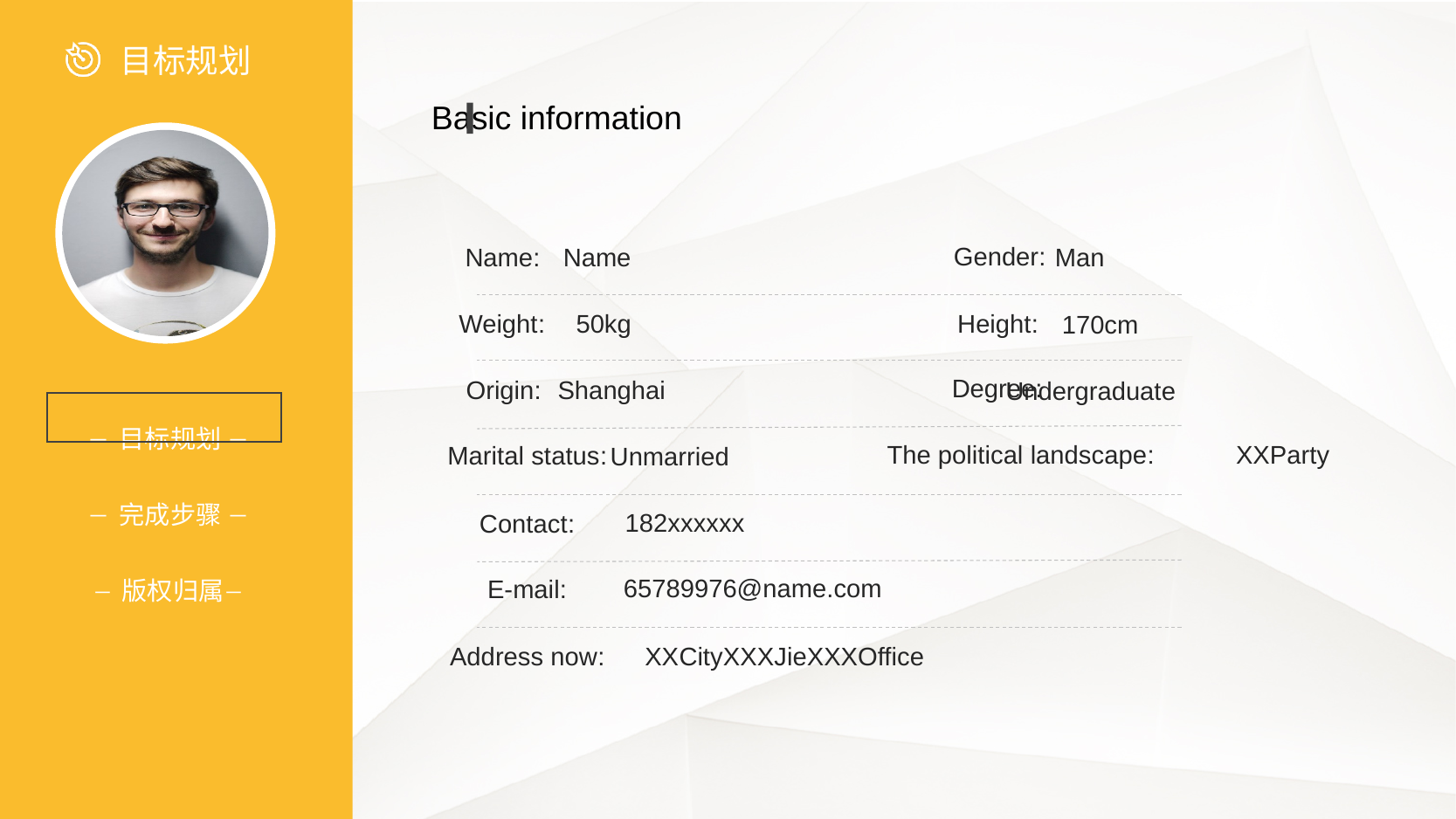

Basic information

Gender:
Man
Name:
Name
Height:
Weight:
50kg
170cm
Degree:
Origin:
Shanghai
Undergraduate
XXParty
The political landscape:
Marital status:
Unmarried
182xxxxxx
Contact:
65789976@name.com
E-mail:
XXCityXXXJieXXXOffice
Address now: